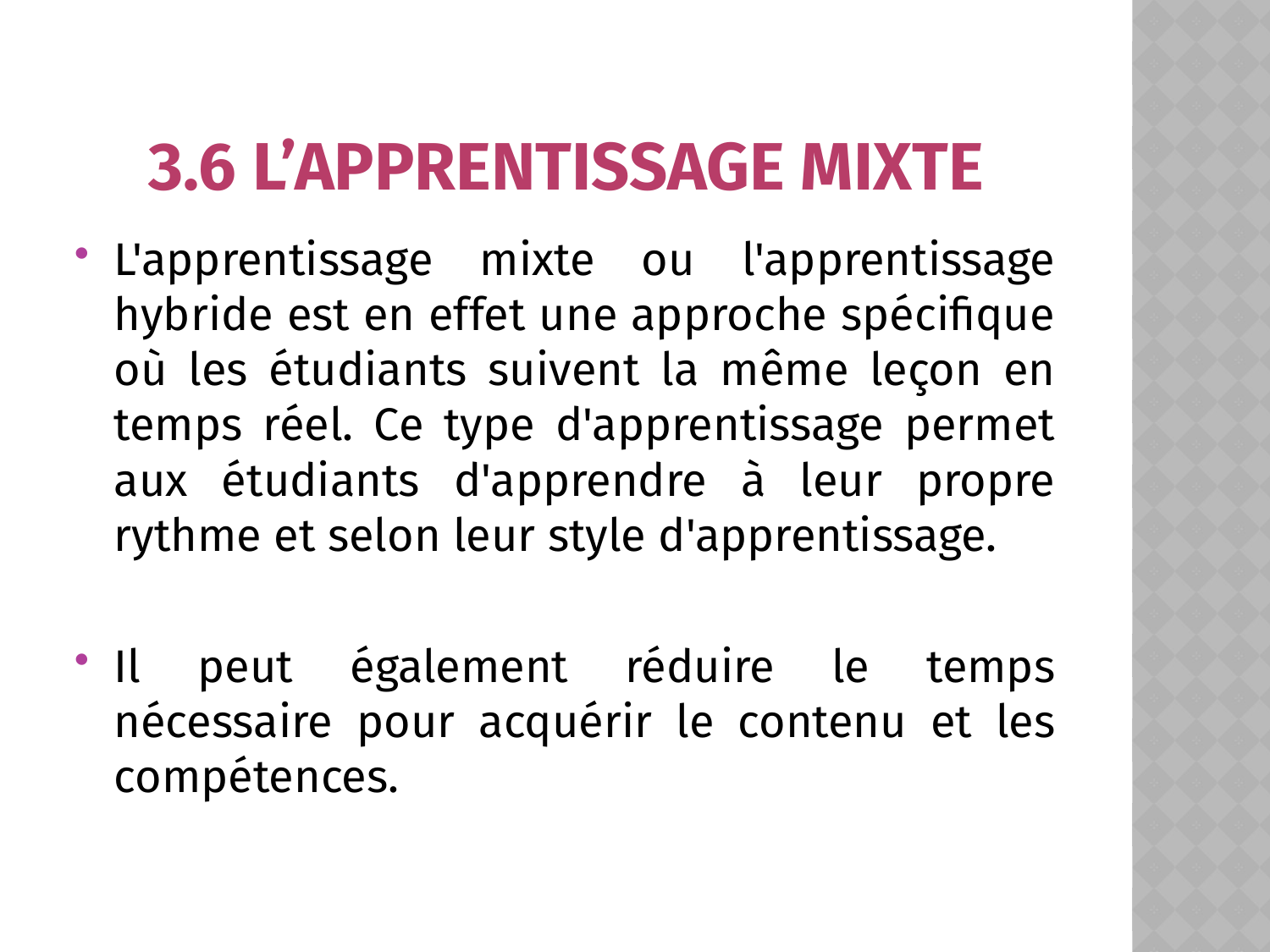

# 3.6 l’apprentissage mixte
L'apprentissage mixte ou l'apprentissage hybride est en effet une approche spécifique où les étudiants suivent la même leçon en temps réel. Ce type d'apprentissage permet aux étudiants d'apprendre à leur propre rythme et selon leur style d'apprentissage.

Il peut également réduire le temps nécessaire pour acquérir le contenu et les compétences.